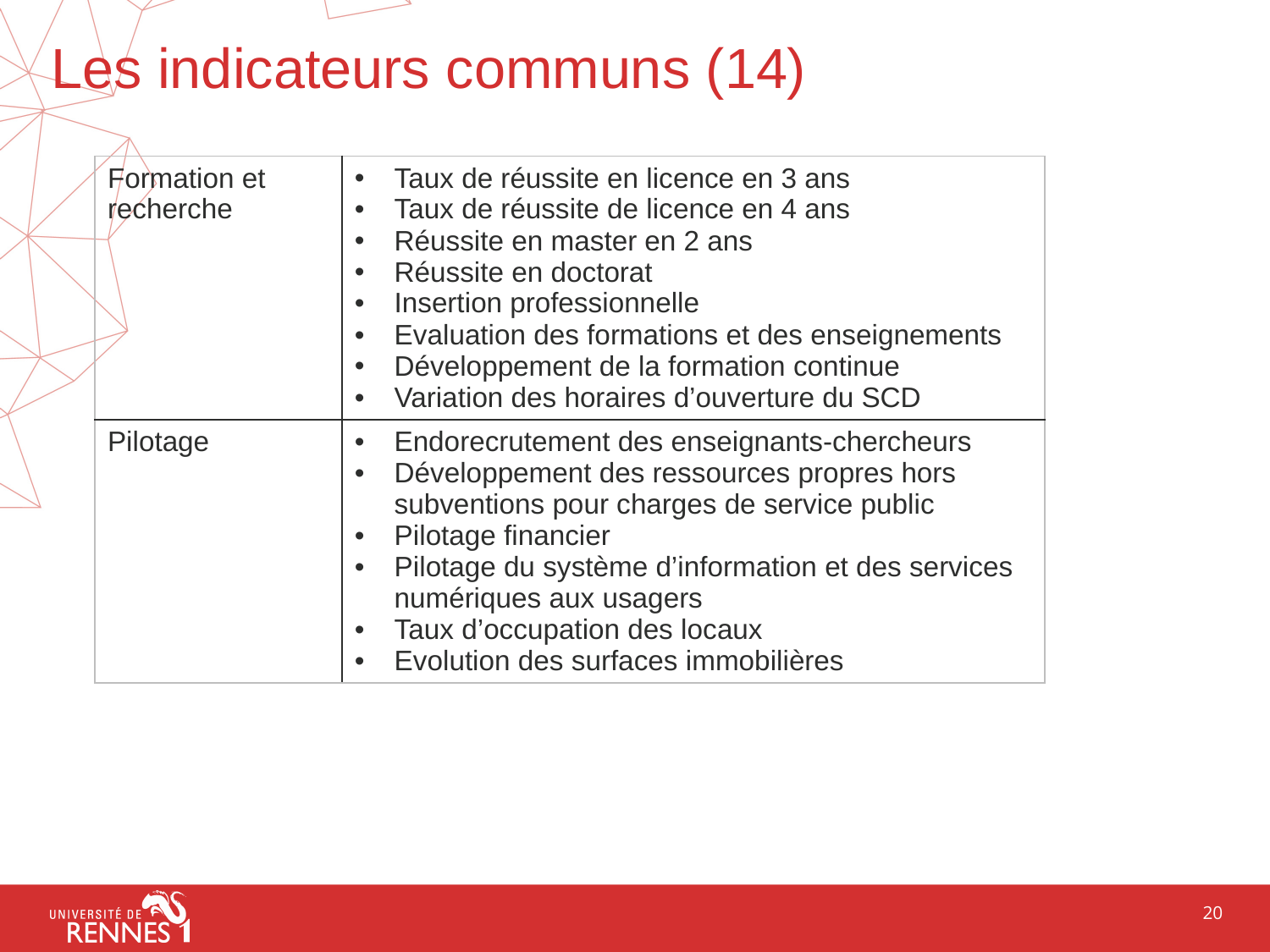

# Les indicateurs communs (14)
| Formation et recherche | Taux de réussite en licence en 3 ans Taux de réussite de licence en 4 ans Réussite en master en 2 ans Réussite en doctorat Insertion professionnelle Evaluation des formations et des enseignements Développement de la formation continue Variation des horaires d’ouverture du SCD |
| --- | --- |
| Pilotage | Endorecrutement des enseignants-chercheurs Développement des ressources propres hors subventions pour charges de service public Pilotage financier Pilotage du système d’information et des services numériques aux usagers Taux d’occupation des locaux Evolution des surfaces immobilières |
20